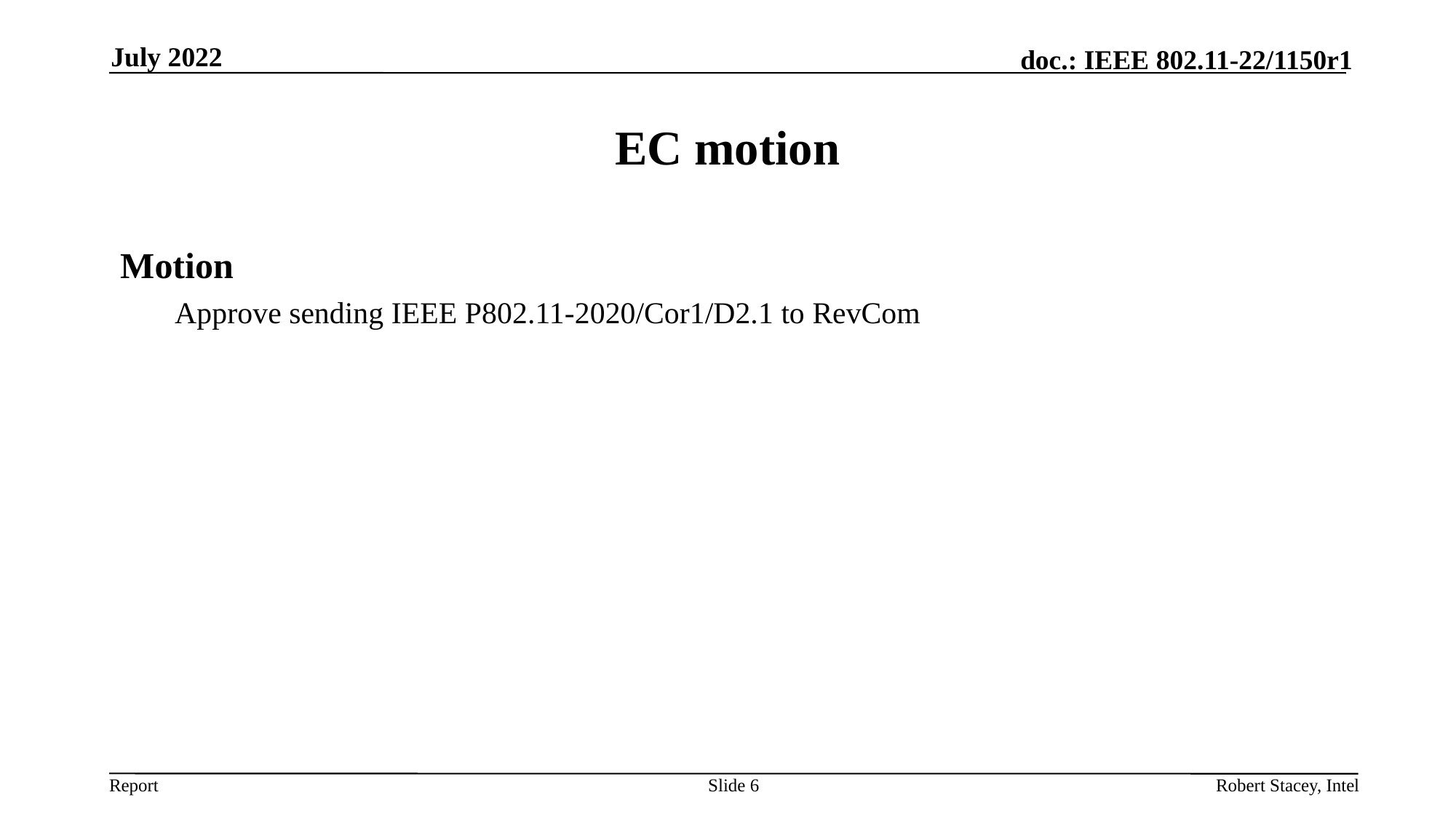

July 2022
# EC motion
Motion
Approve sending IEEE P802.11-2020/Cor1/D2.1 to RevCom

Slide 6
Robert Stacey, Intel